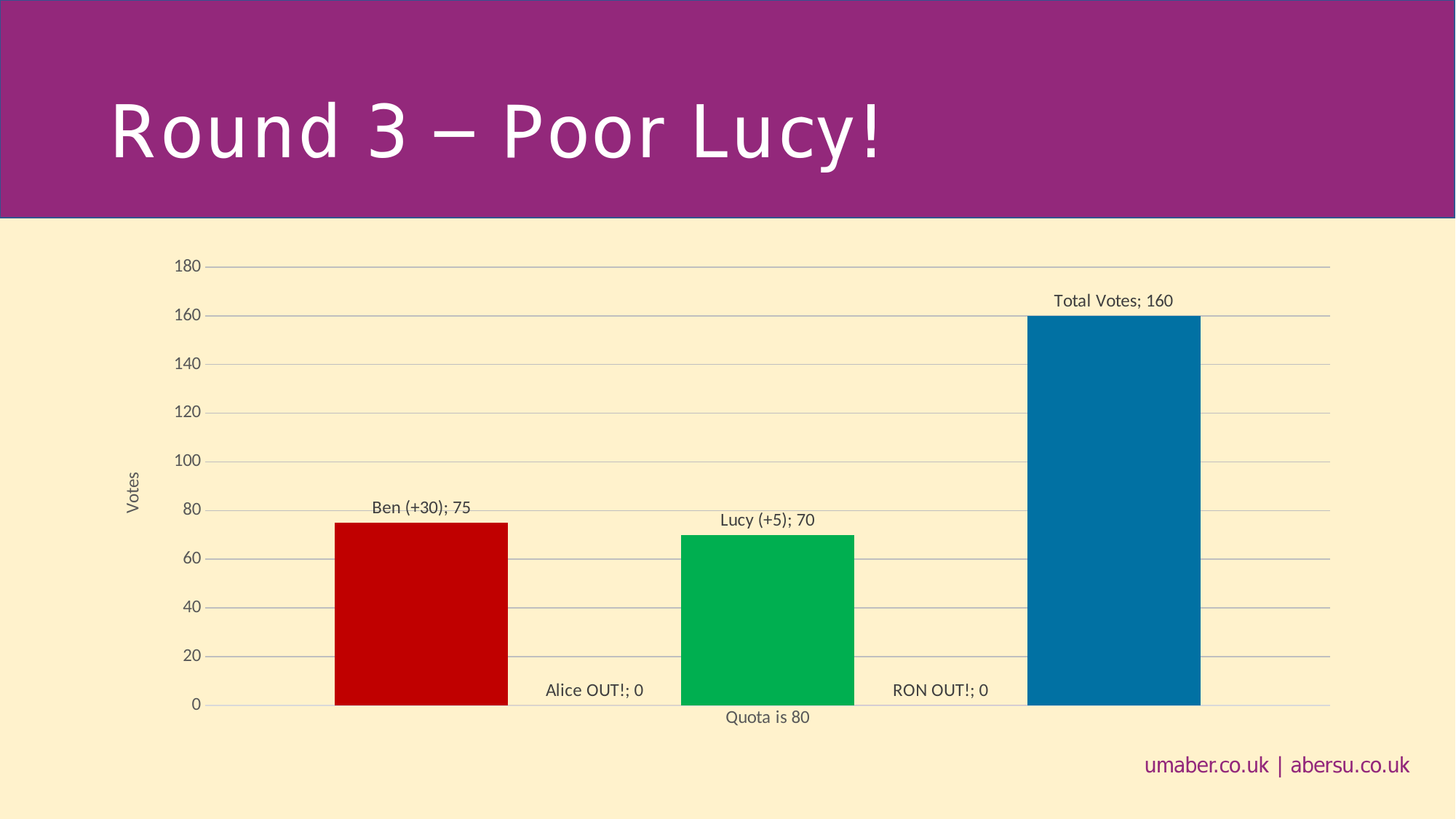

# Round 3 – Poor Lucy!

### Chart

| Category | Ben (+30) | Alice OUT! | Lucy (+5) | RON OUT! | Total Votes |
|---|---|---|---|---|---|
| Quota is 80 | 75.0 | 0.0 | 70.0 | 0.0 | 160.0 |
umaber.co.uk | abersu.co.uk